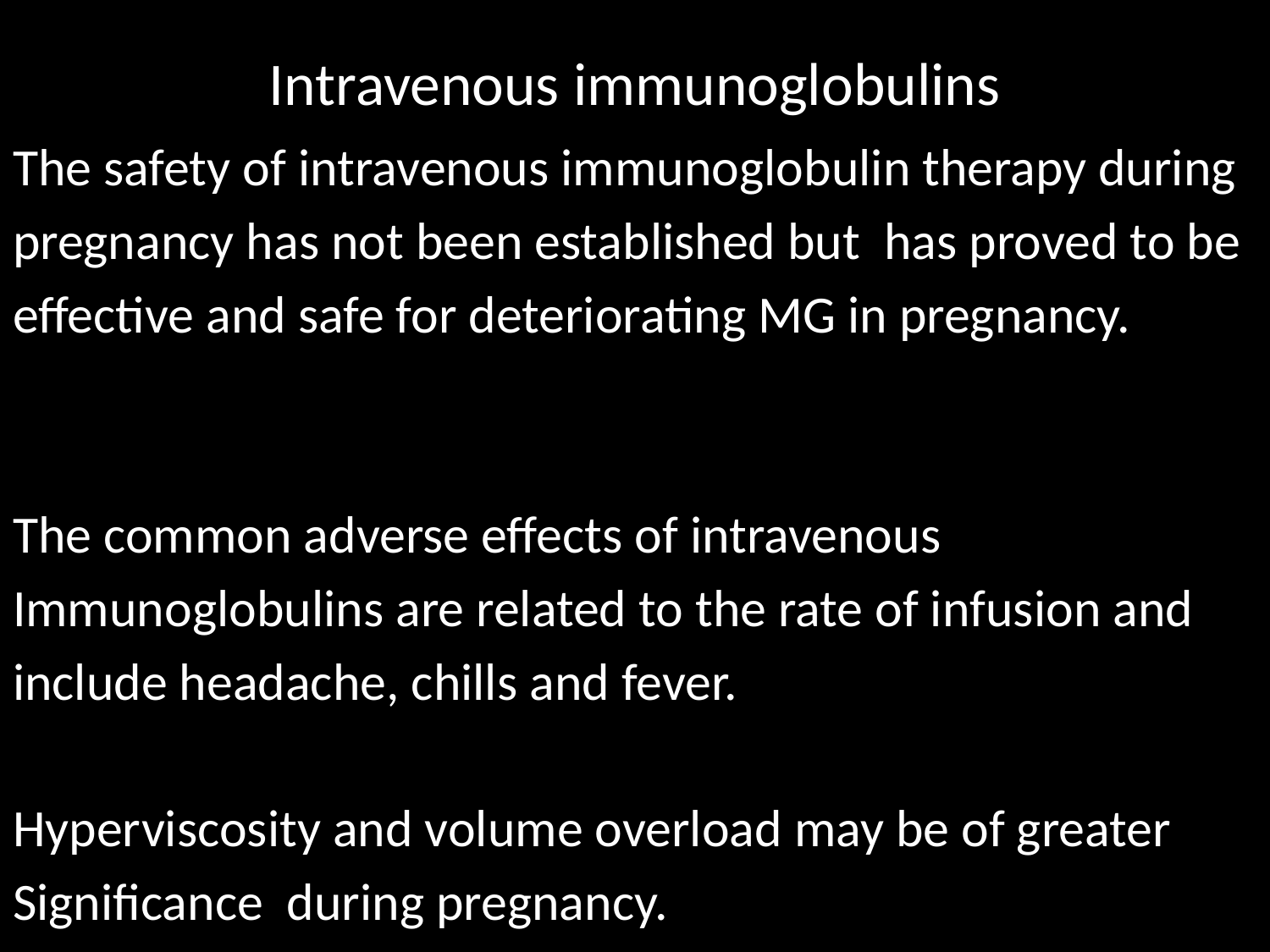

# Intravenous immunoglobulins
The safety of intravenous immunoglobulin therapy during
pregnancy has not been established but  has proved to be
effective and safe for deteriorating MG in pregnancy.

The common adverse effects of intravenous
Immunoglobulins are related to the rate of infusion and
include headache, chills and fever.

Hyperviscosity and volume overload may be of greater
Significance  during pregnancy.